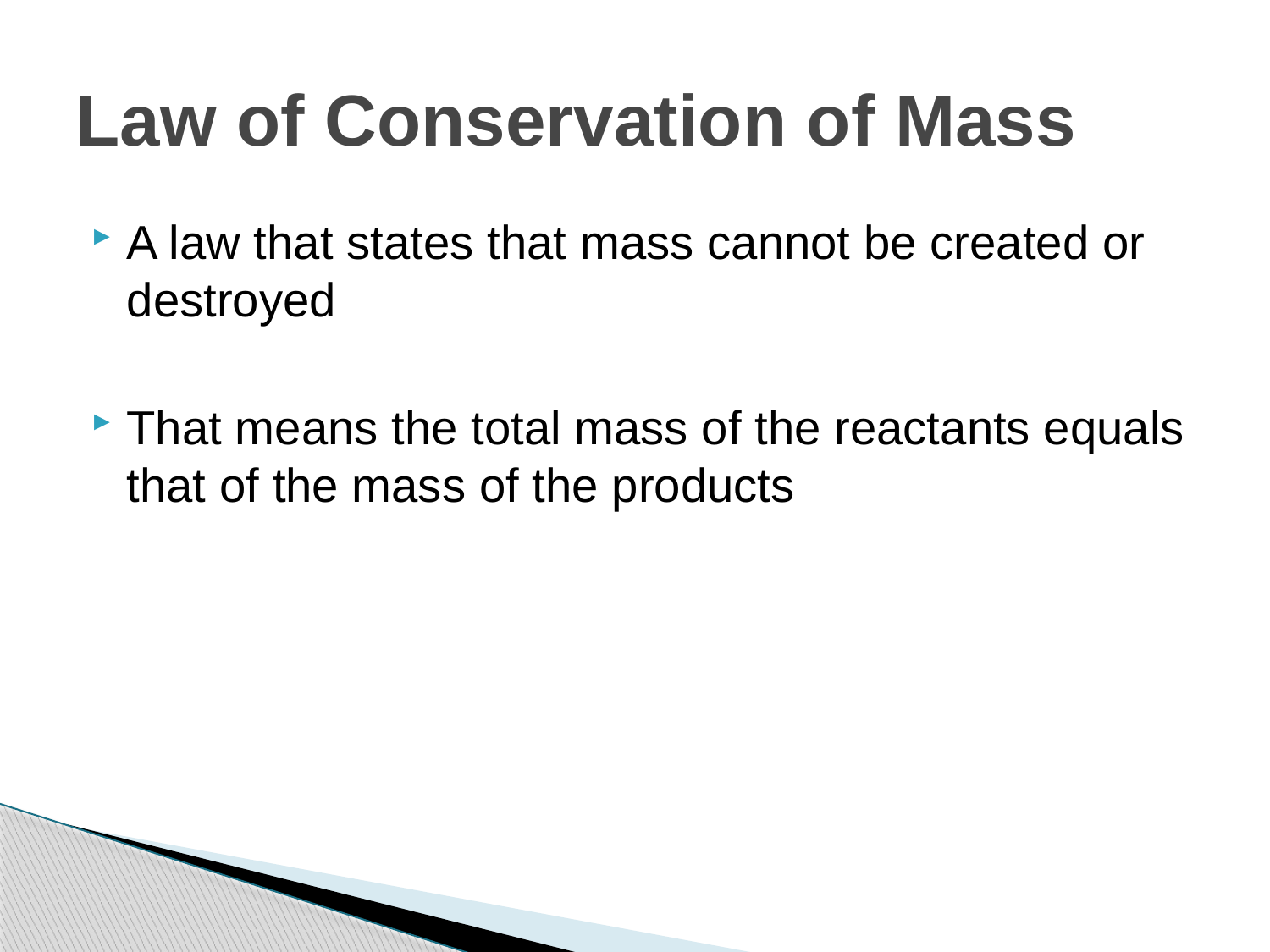

# Law of Conservation of Mass
A law that states that mass cannot be created or destroyed

That means the total mass of the reactants equals that of the mass of the products